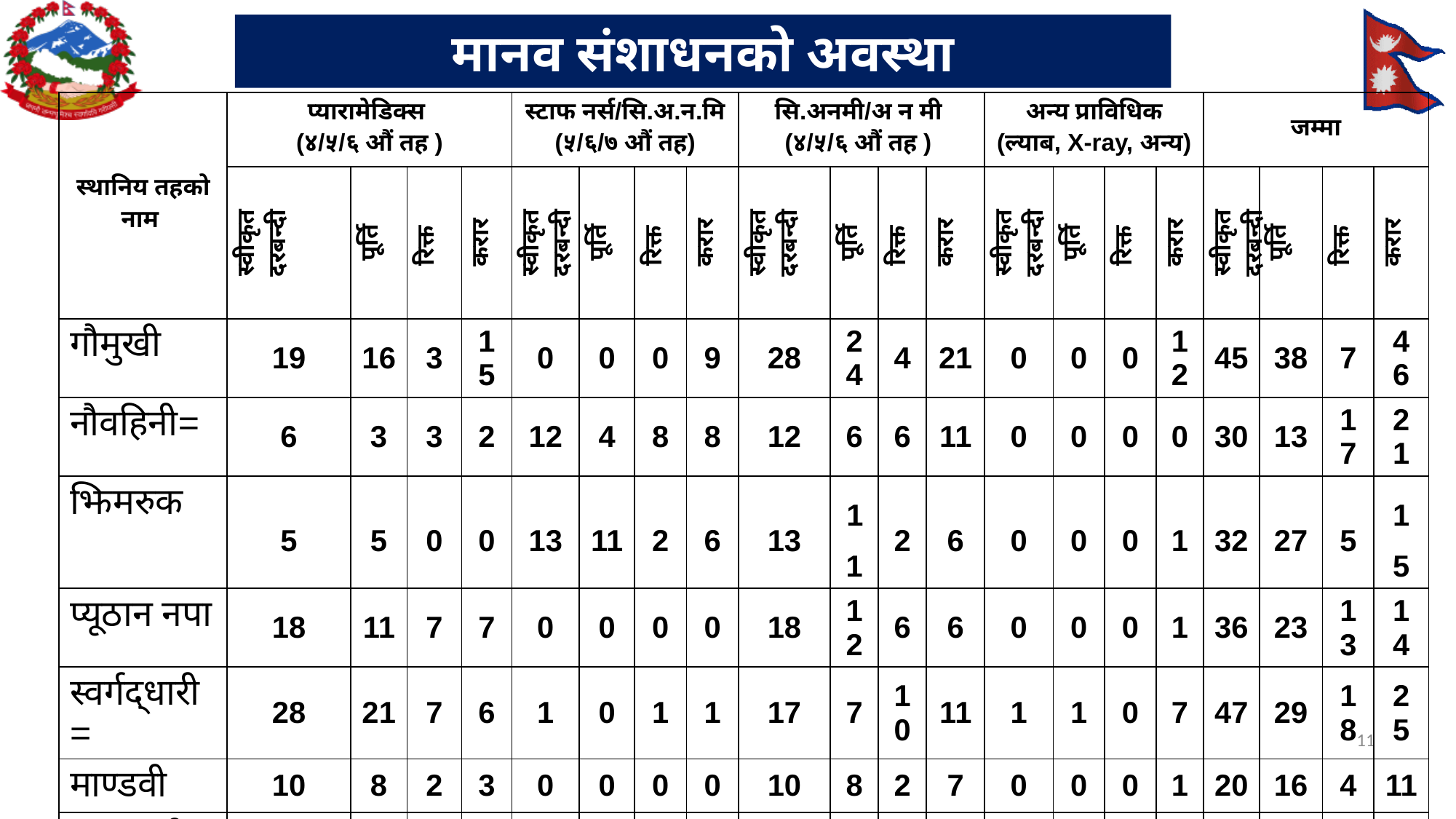

# मानव संशाधनको अवस्था
| स्थानिय तहको नाम | प्यारामेडिक्स (४/५/६ औं तह ) |  |  |  | स्टाफ नर्स/सि.अ.न.मि (५/६/७ औं तह) |  |  |  | सि.अनमी/अ न मी (४/५/६ औं तह ) |  |  |  | अन्य प्राविधिक (ल्याब, X-ray, अन्य) |  |  |  | जम्मा |  |  |  |
| --- | --- | --- | --- | --- | --- | --- | --- | --- | --- | --- | --- | --- | --- | --- | --- | --- | --- | --- | --- | --- |
|  | स्वीकृत दरबन्दी | पूर्ति | रिक्त | करार | स्वीकृत दरबन्दी | पूर्ति | रिक्त | करार | स्वीकृत दरबन्दी | पूर्ति | रिक्त | करार | स्वीकृत दरबन्दी | पूर्ति | रिक्त | करार | स्वीकृत दरबन्दी | पूर्ति | रिक्त | करार |
| गौमुखी | 19 | 16 | 3 | 15 | 0 | 0 | 0 | 9 | 28 | 24 | 4 | 21 | 0 | 0 | 0 | 12 | 45 | 38 | 7 | 46 |
| नौवहिनी= | 6 | 3 | 3 | 2 | 12 | 4 | 8 | 8 | 12 | 6 | 6 | 11 | 0 | 0 | 0 | 0 | 30 | 13 | 17 | 21 |
| झिमरुक | 5 | 5 | 0 | 0 | 13 | 11 | 2 | 6 | 13 | 11 | 2 | 6 | 0 | 0 | 0 | 1 | 32 | 27 | 5 | 15 |
| प्यूठान नपा | 18 | 11 | 7 | 7 | 0 | 0 | 0 | 0 | 18 | 12 | 6 | 6 | 0 | 0 | 0 | 1 | 36 | 23 | 13 | 14 |
| स्वर्गद्धारी= | 28 | 21 | 7 | 6 | 1 | 0 | 1 | 1 | 17 | 7 | 10 | 11 | 1 | 1 | 0 | 7 | 47 | 29 | 18 | 25 |
| माण्डवी | 10 | 8 | 2 | 3 | 0 | 0 | 0 | 0 | 10 | 8 | 2 | 7 | 0 | 0 | 0 | 1 | 20 | 16 | 4 | 11 |
| मल्लरानी= | 7 | 6 | 1 | 0 | 1 | 1 | 0 | 0 | 9 | 8 | 1 | 1 | 1 | 1 | 0 | 0 | 18 | 16 | 2 | 1 |
| ऐरावती | 12 | 11 | 1 | 10 | 0 | 0 | 0 | 1 | 12 | 12 | 0 | 7 | 0 | 0 | 0 | 2 | 24 | 23 | 1 | 20 |
| सरुमारानी= | 13 | 4 | 9 | 6 | 0 | 0 | 0 | 0 | 9 | 3 | 6 | 6 | 0 | 0 | 0 | 3 | 22 | 7 | 15 | 115 |
| जम्मा | 118 | 85 | 33 | 49 | 27 | 16 | 11 | 25 | 128 | 91 | 37 | 76 | 2 | 2 | 0 | 27 | 274 | 192 | 82 | 168 |
11